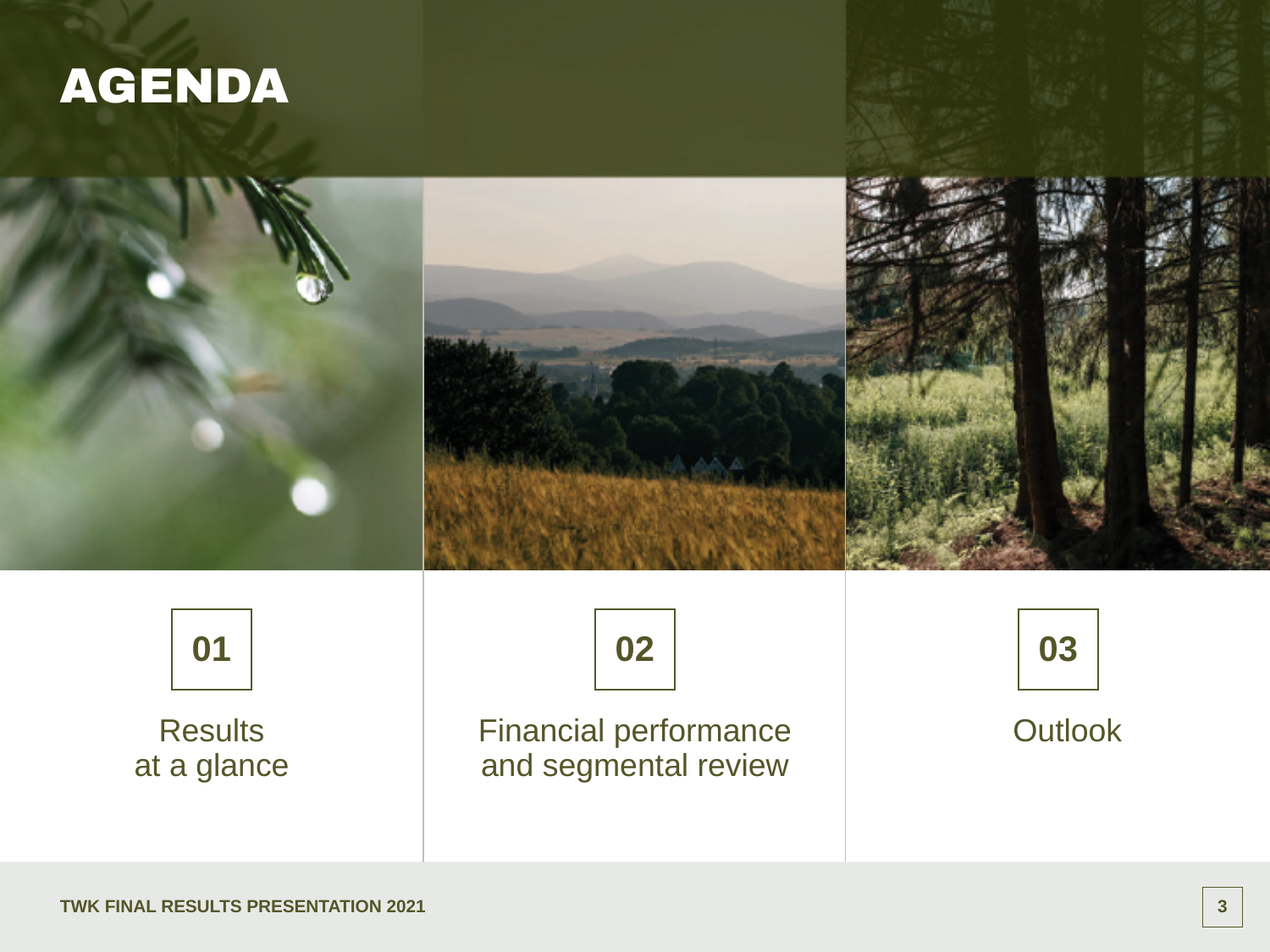

# Agenda
01
02
03
Results
at a glance
Financial performance
and segmental review
Outlook
TWK FINAL results presentation 2021
3